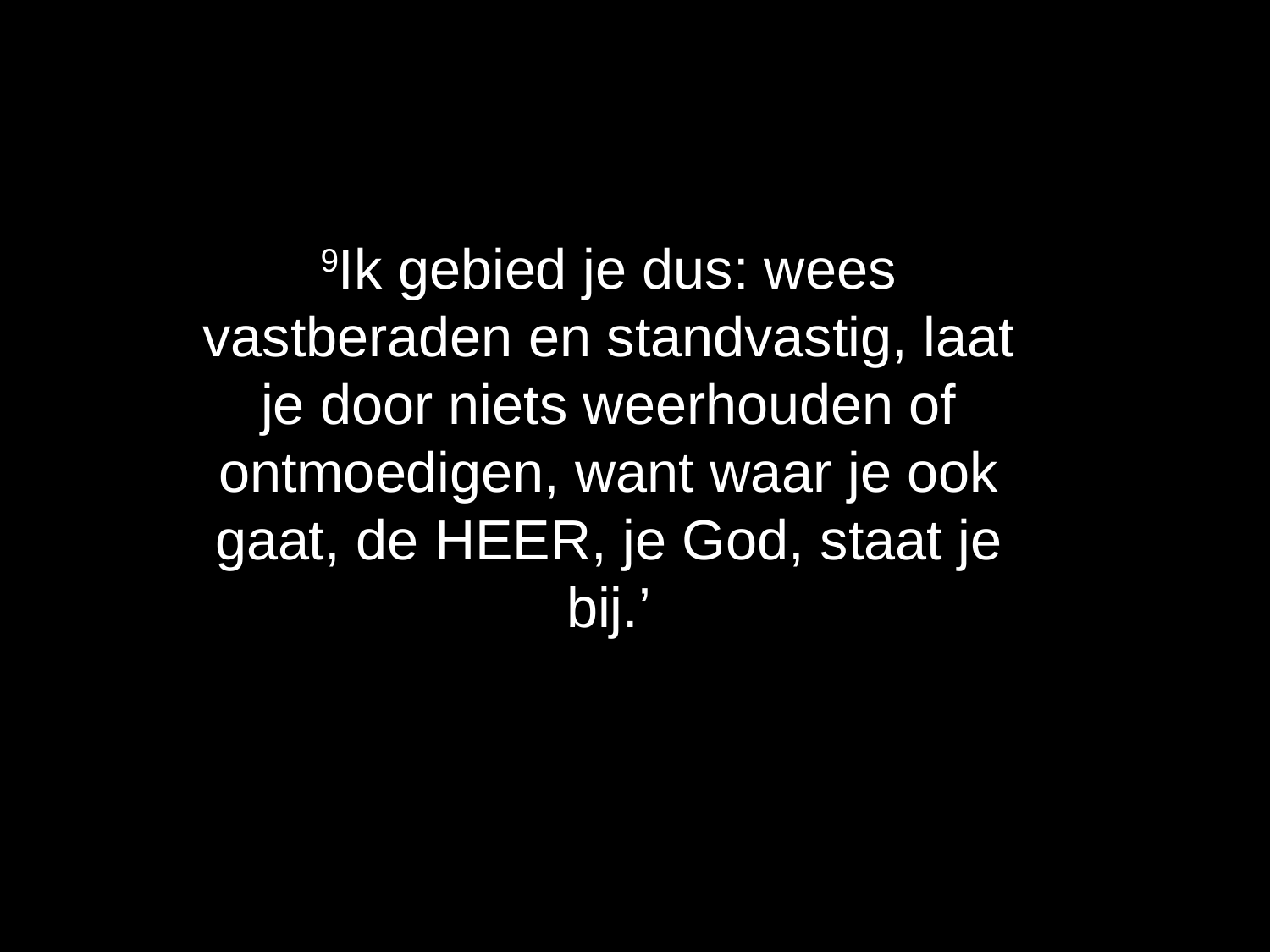

9Ik gebied je dus: wees vastberaden en standvastig, laat je door niets weerhouden of ontmoedigen, want waar je ook gaat, de HEER, je God, staat je bij.’